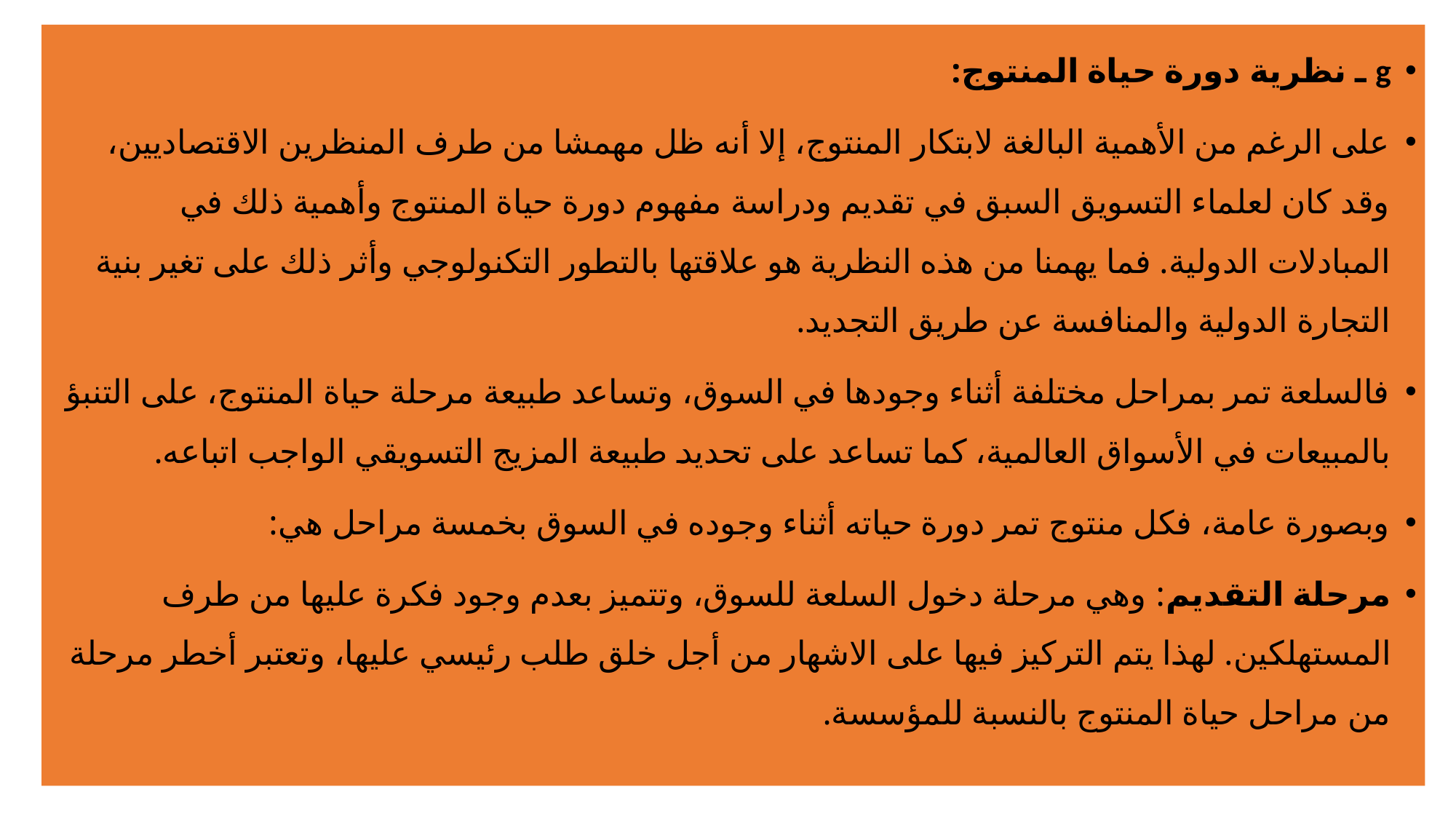

g ـ نظرية دورة حياة المنتوج:
على الرغم من الأهمية البالغة لابتكار المنتوج، إلا أنه ظل مهمشا من طرف المنظرين الاقتصاديين، وقد كان لعلماء التسويق السبق في تقديم ودراسة مفهوم دورة حياة المنتوج وأهمية ذلك في المبادلات الدولية. فما يهمنا من هذه النظرية هو علاقتها بالتطور التكنولوجي وأثر ذلك على تغير بنية التجارة الدولية والمنافسة عن طريق التجديد.
فالسلعة تمر بمراحل مختلفة أثناء وجودها في السوق، وتساعد طبيعة مرحلة حياة المنتوج، على التنبؤ بالمبيعات في الأسواق العالمية، كما تساعد على تحديد طبيعة المزيج التسويقي الواجب اتباعه.
وبصورة عامة، فكل منتوج تمر دورة حياته أثناء ‏وجوده في السوق بخمسة مراحل هي:
مرحلة التقديم: وهي مرحلة دخول السلعة للسوق، وتتميز بعدم وجود فكرة عليها من طرف المستهلكين. لهذا يتم التركيز فيها على الاشهار من أجل خلق طلب رئيسي عليها، وتعتبر أخطر مرحلة من مراحل حياة المنتوج بالنسبة للمؤسسة.